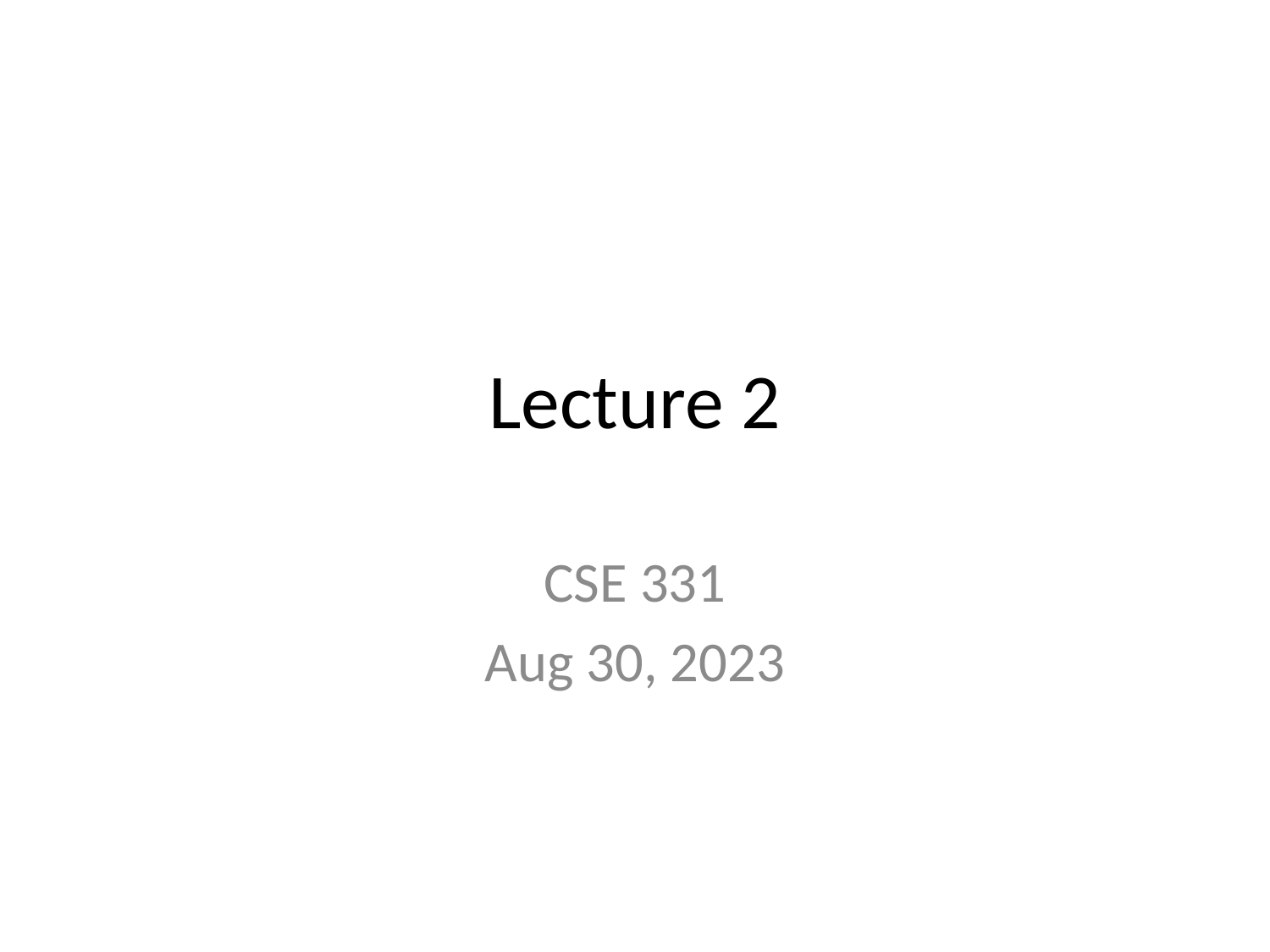

# Lecture 2
CSE 331
Aug 30, 2023